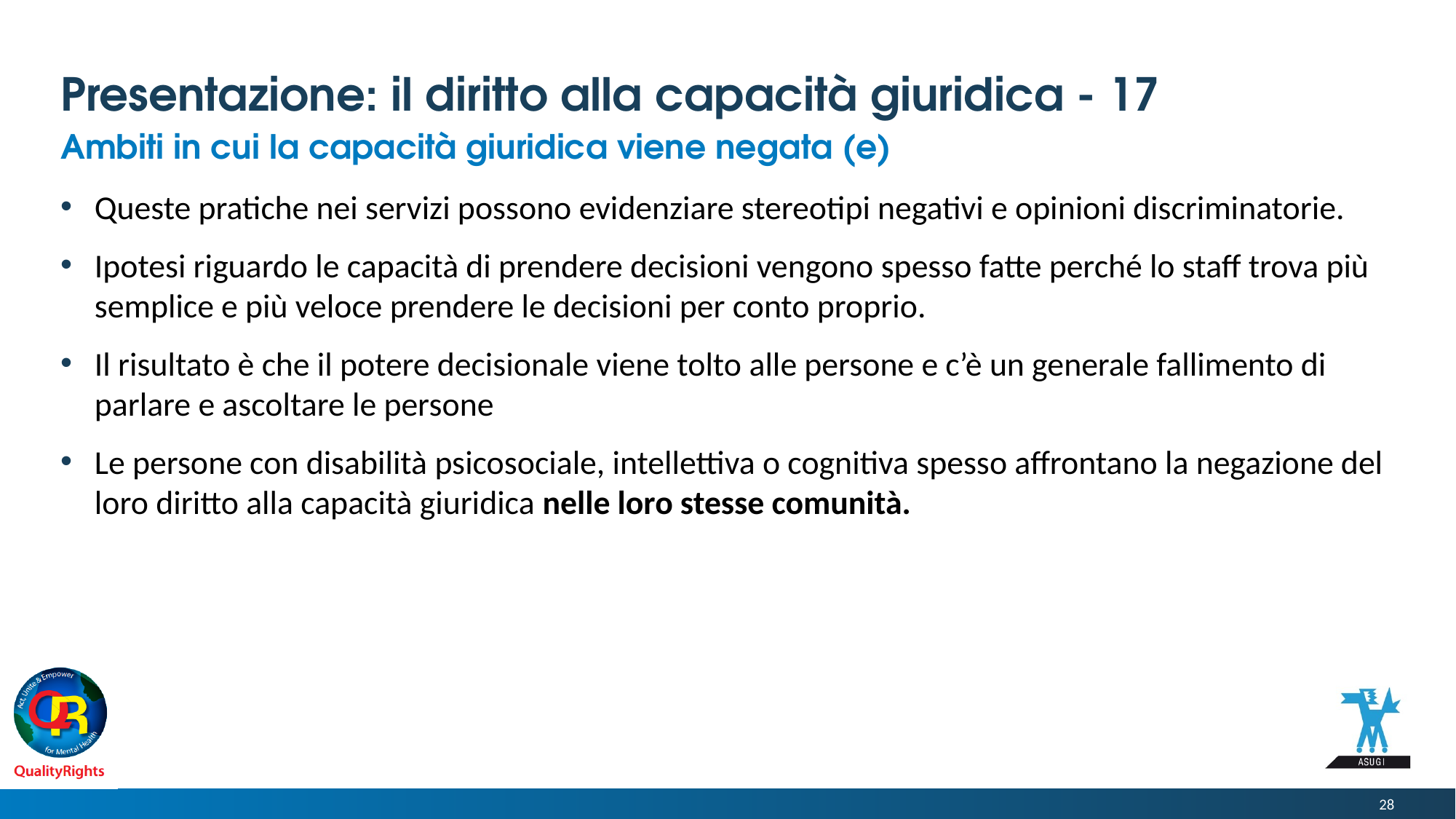

# Presentazione: il diritto alla capacità giuridica - 17
Ambiti in cui la capacità giuridica viene negata (e)
Queste pratiche nei servizi possono evidenziare stereotipi negativi e opinioni discriminatorie.
Ipotesi riguardo le capacità di prendere decisioni vengono spesso fatte perché lo staff trova più semplice e più veloce prendere le decisioni per conto proprio.
Il risultato è che il potere decisionale viene tolto alle persone e c’è un generale fallimento di parlare e ascoltare le persone
Le persone con disabilità psicosociale, intellettiva o cognitiva spesso affrontano la negazione del loro diritto alla capacità giuridica nelle loro stesse comunità.

28